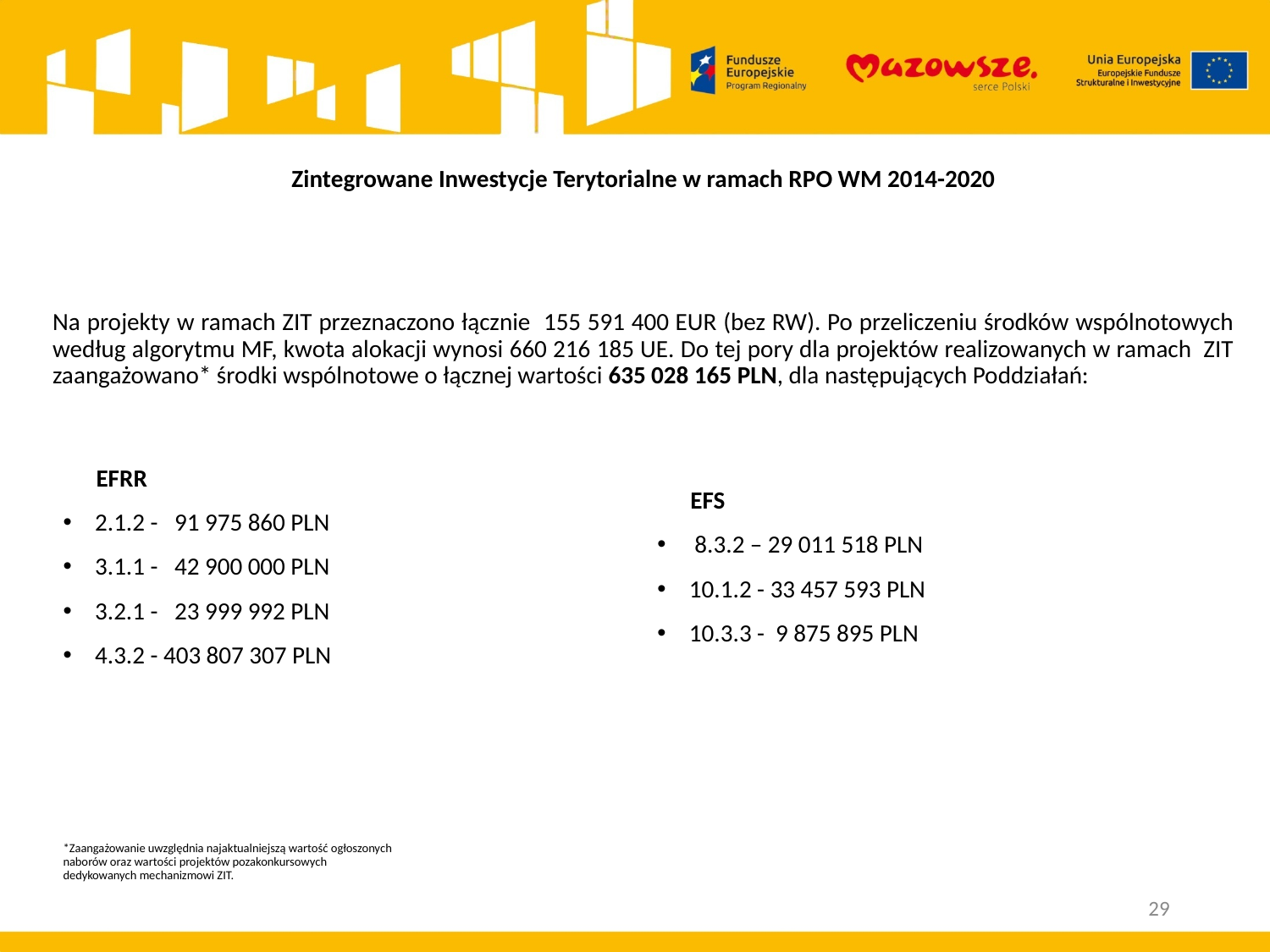

Zintegrowane Inwestycje Terytorialne w ramach RPO WM 2014-2020
# Na projekty w ramach ZIT przeznaczono łącznie  155 591 400 EUR (bez RW). Po przeliczeniu środków wspólnotowych według algorytmu MF, kwota alokacji wynosi 660 216 185 UE. Do tej pory dla projektów realizowanych w ramach  ZIT zaangażowano* środki wspólnotowe o łącznej wartości 635 028 165 PLN, dla następujących Poddziałań:
      EFRR
2.1.2 -   91 975 860 PLN
3.1.1 -   42 900 000 PLN
3.2.1 -   23 999 992 PLN
4.3.2 - 403 807 307 PLN

*Zaangażowanie uwzględnia najaktualniejszą wartość ogłoszonych
naborów oraz wartości projektów pozakonkursowych
dedykowanych mechanizmowi ZIT.

      EFS
 8.3.2 – 29 011 518 PLN
10.1.2 - 33 457 593 PLN
10.3.3 -  9 875 895 PLN
29